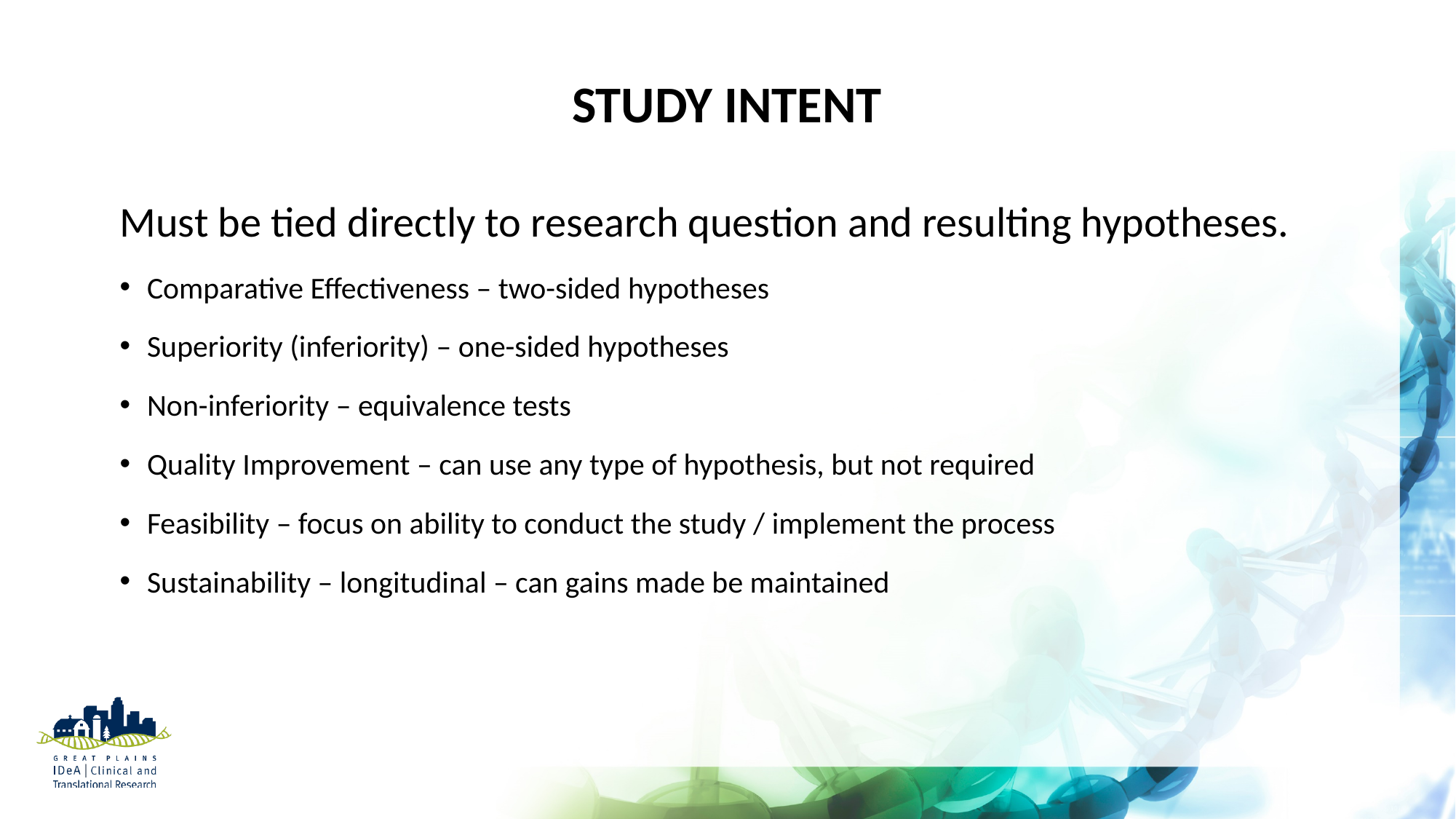

# Study intent
Must be tied directly to research question and resulting hypotheses.
Comparative Effectiveness – two-sided hypotheses
Superiority (inferiority) – one-sided hypotheses
Non-inferiority – equivalence tests
Quality Improvement – can use any type of hypothesis, but not required
Feasibility – focus on ability to conduct the study / implement the process
Sustainability – longitudinal – can gains made be maintained